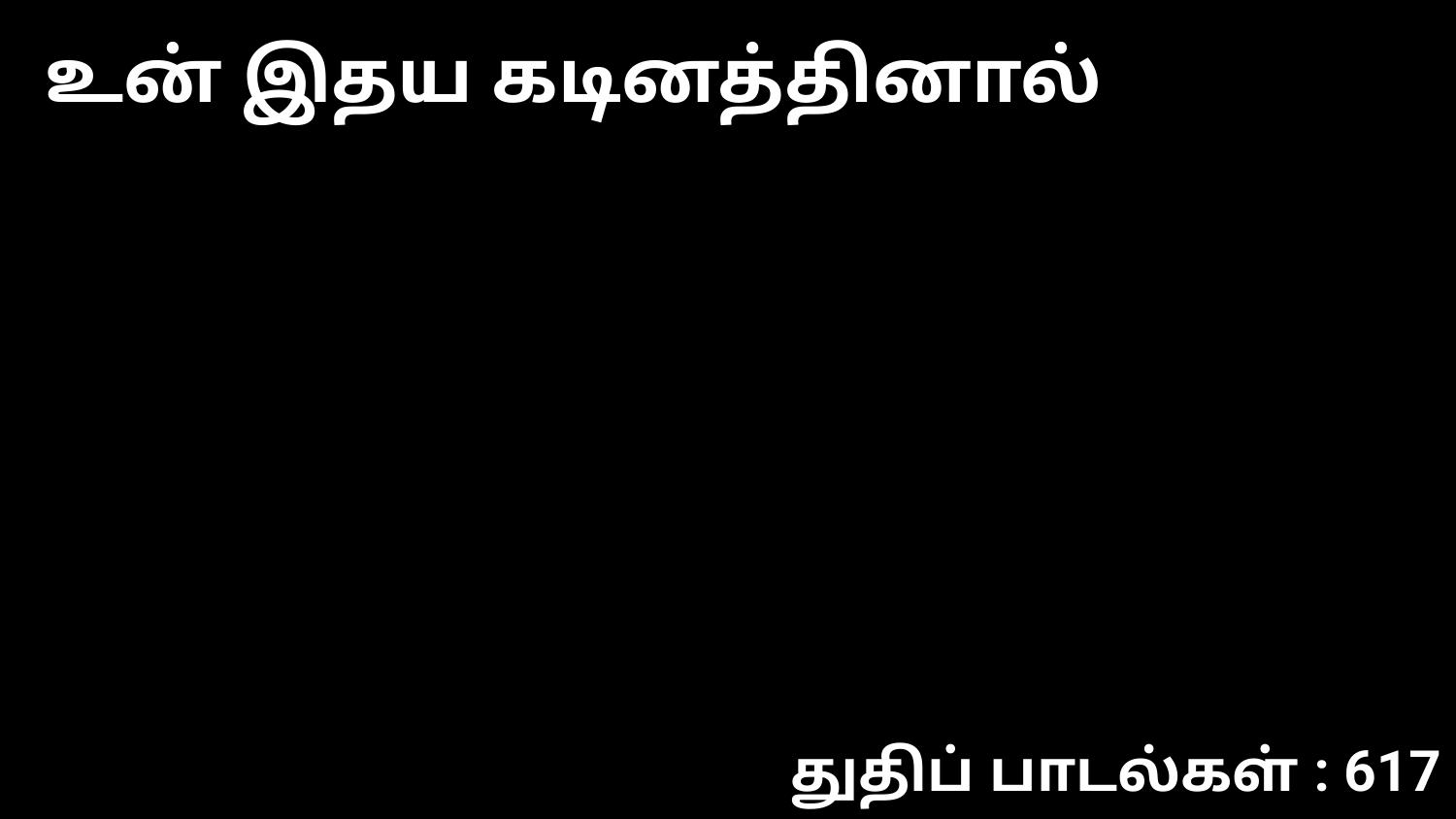

உன் இதய கடினத்தினால்
துதிப் பாடல்கள் : 617